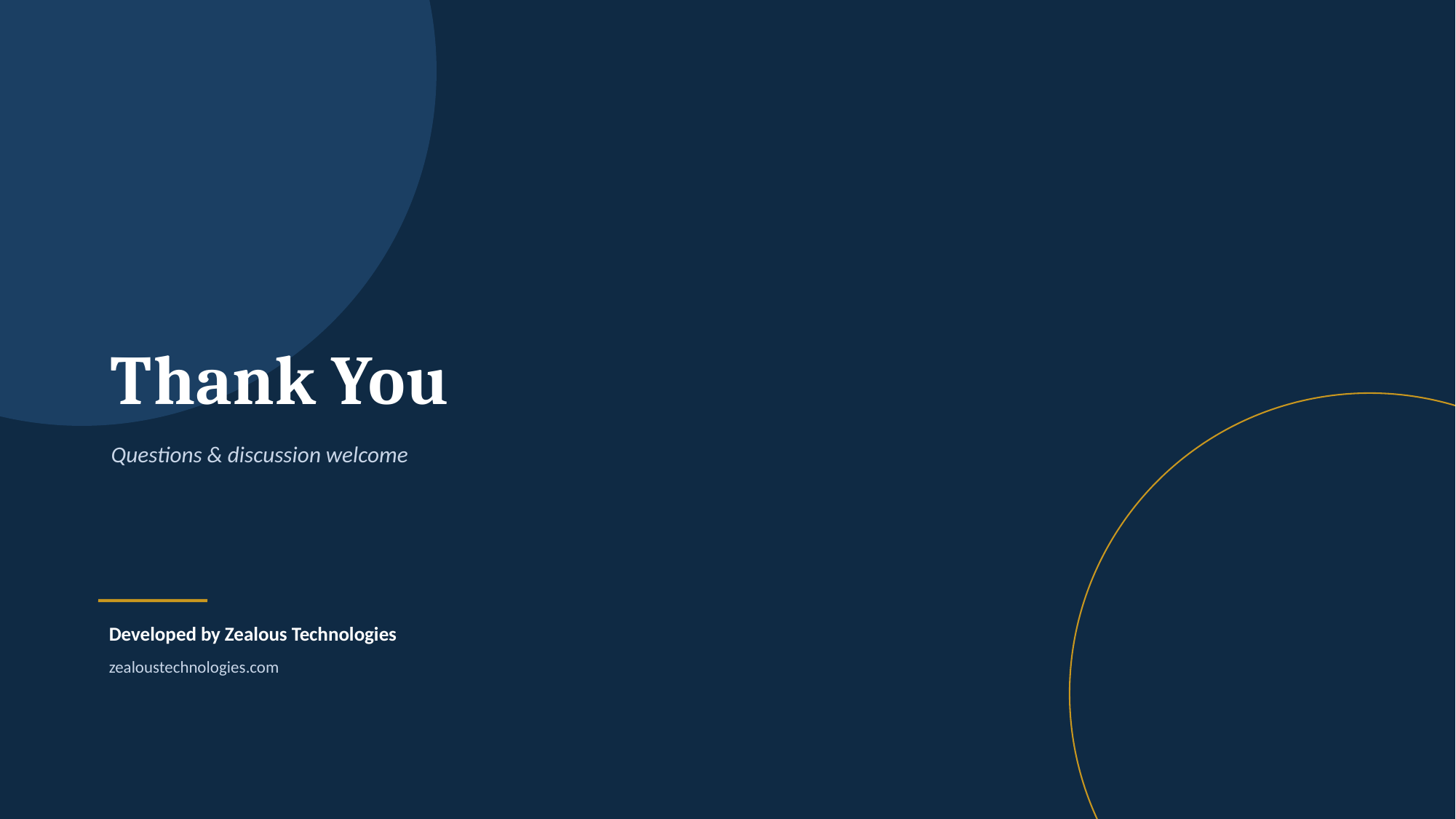

Thank You

Questions & discussion welcome

Developed by Zealous Technologies
zealoustechnologies.com